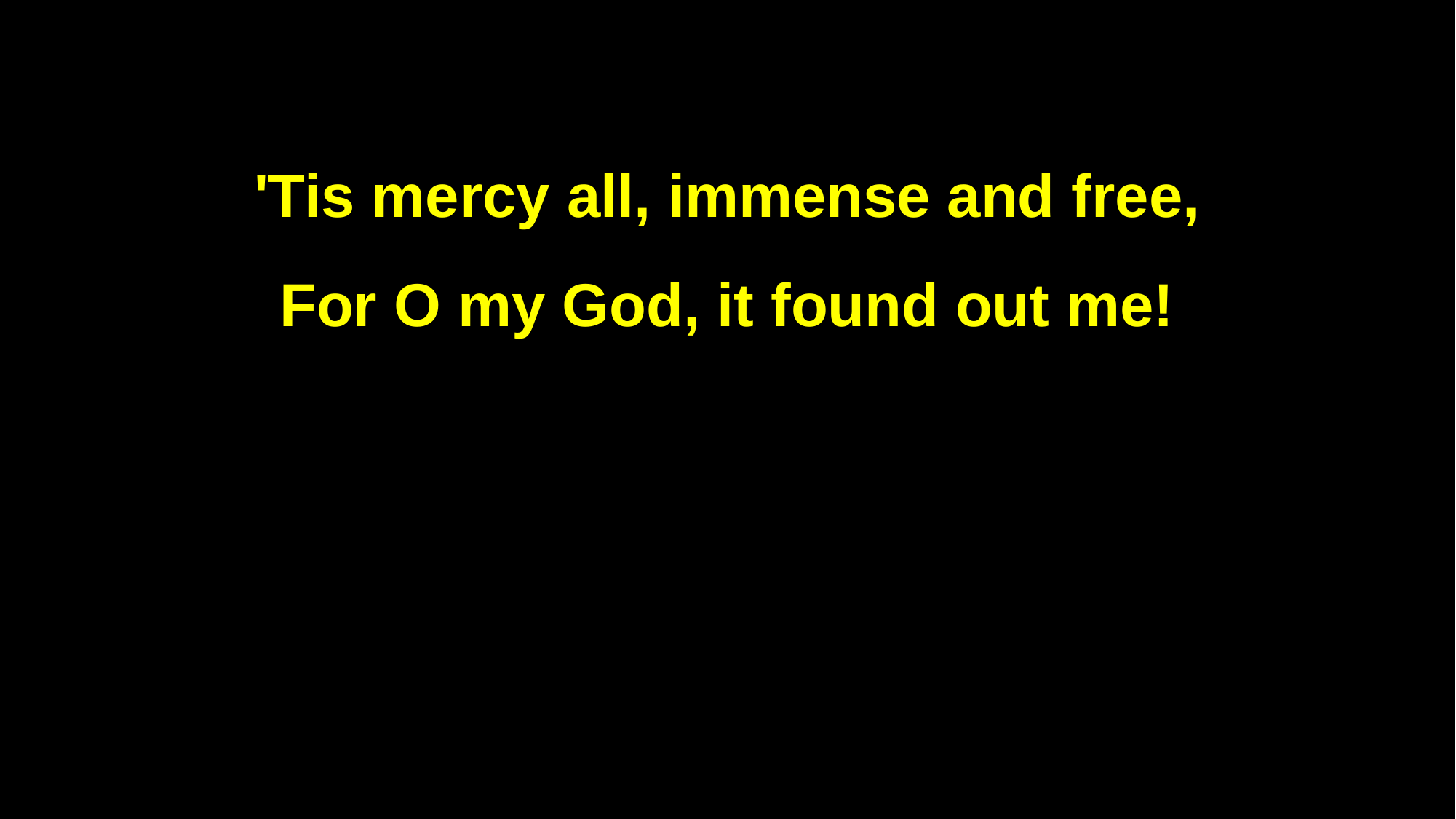

'Tis mercy all, immense and free,
For O my God, it found out me!